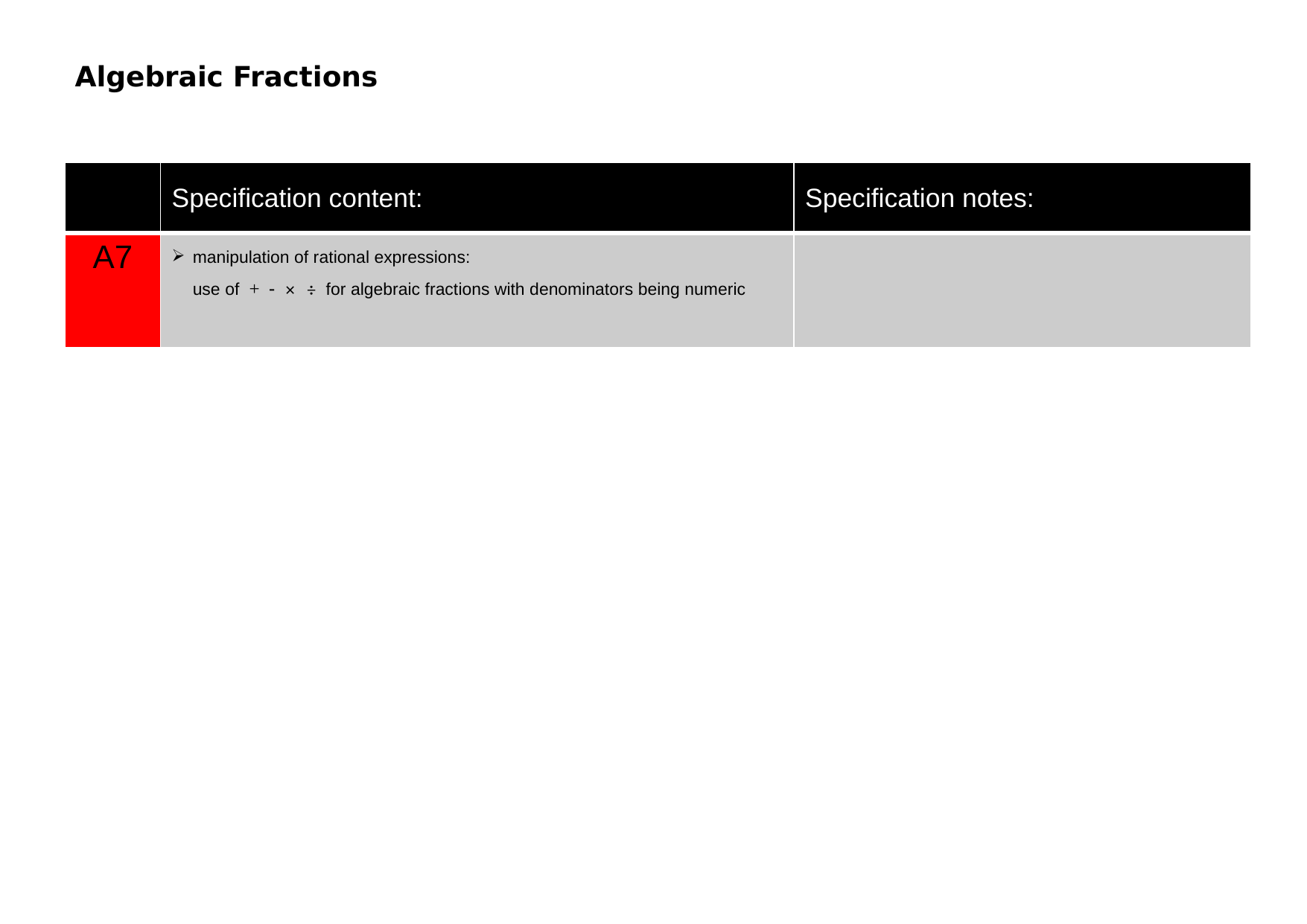

Algebraic Fractions
|  | Specification content: | Specification notes: |
| --- | --- | --- |
| A7 | manipulation of rational expressions: use of + − × ÷ for algebraic fractions with denominators being numeric |  |